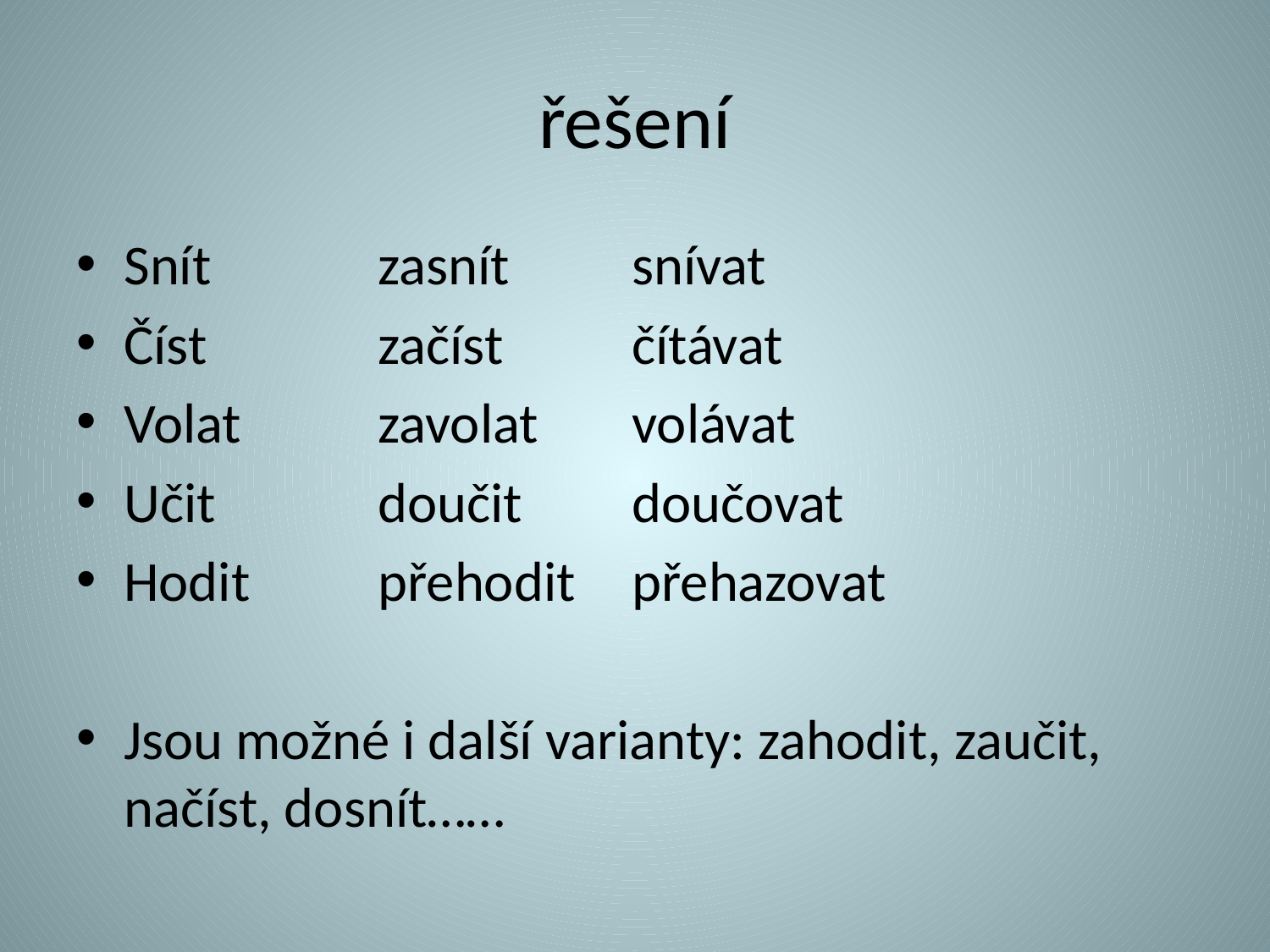

# řešení
Snít   		zasnít	snívat
Číst		začíst		čítávat
Volat		zavolat	volávat
Učit		doučit	doučovat
Hodit		přehodit	přehazovat

Jsou možné i další varianty: zahodit, zaučit, načíst, dosnít……